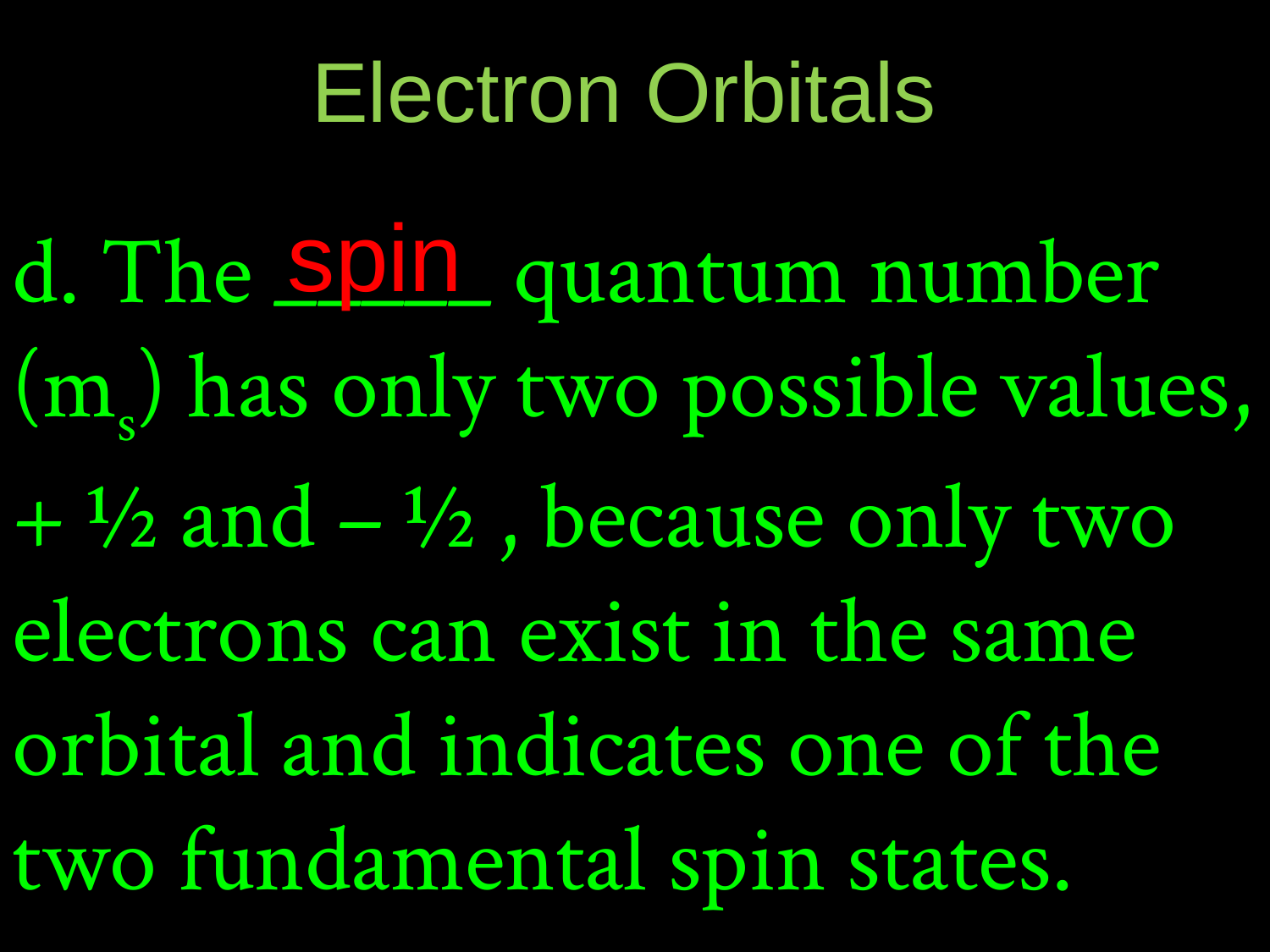

Electron Orbitals
spin
d. The _____ quantum number (ms) has only two possible values, + ½ and – ½ , because only two electrons can exist in the same orbital and indicates one of the two fundamental spin states.